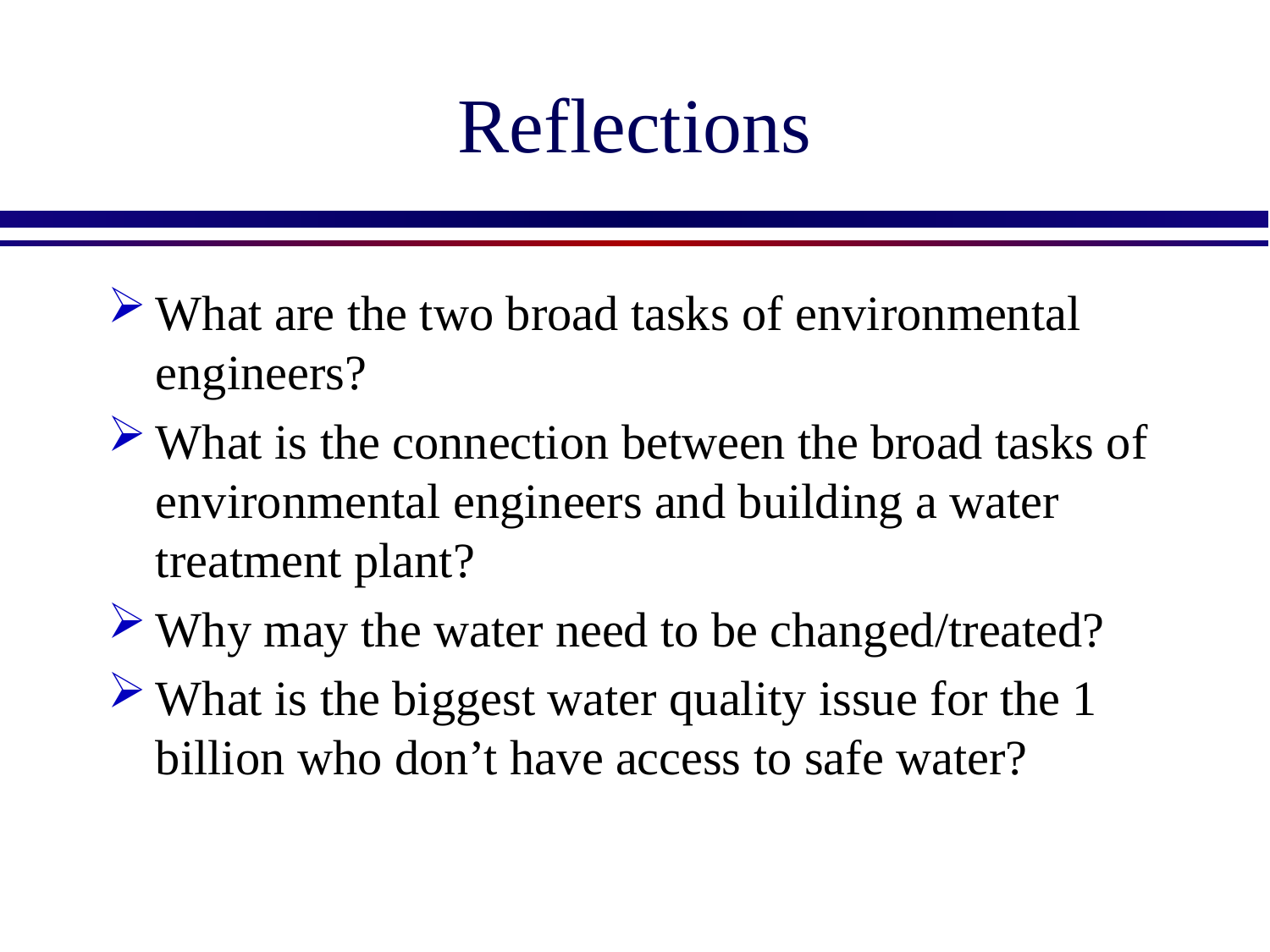

# Reflections
What are the two broad tasks of environmental engineers?
What is the connection between the broad tasks of environmental engineers and building a water treatment plant?
Why may the water need to be changed/treated?
What is the biggest water quality issue for the 1 billion who don’t have access to safe water?